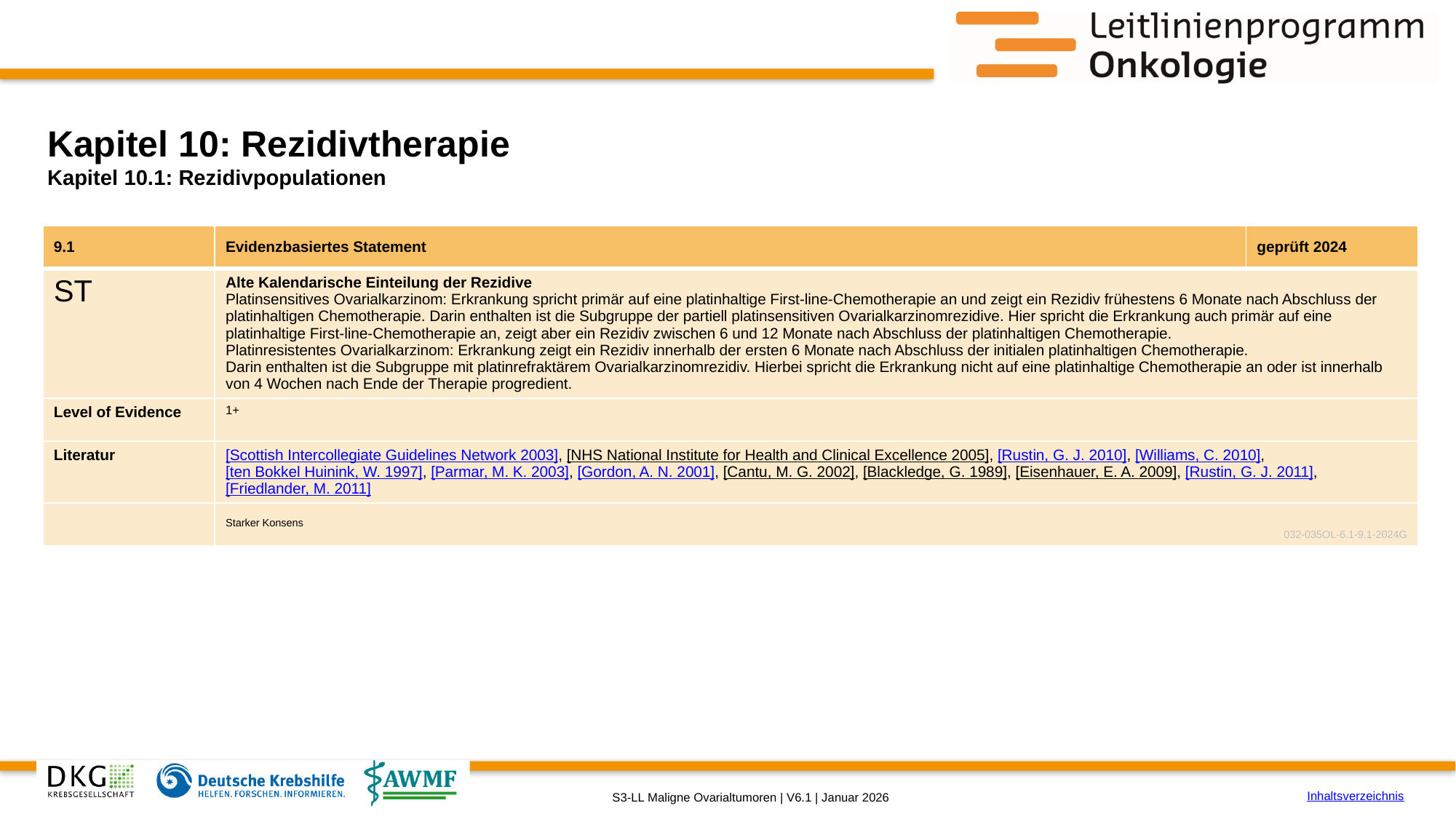

# Kapitel 10: Rezidivtherapie
Kapitel 10.1: Rezidivpopulationen
| 9.1 | Evidenzbasiertes Statement | geprüft 2024 |
| --- | --- | --- |
| ST | Alte Kalendarische Einteilung der Rezidive Platinsensitives Ovarialkarzinom: Erkrankung spricht primär auf eine platinhaltige First-line-Chemotherapie an und zeigt ein Rezidiv frühestens 6 Monate nach Abschluss der platinhaltigen Chemotherapie. Darin enthalten ist die Subgruppe der partiell platinsensitiven Ovarialkarzinomrezidive. Hier spricht die Erkrankung auch primär auf eine platinhaltige First-line-Chemotherapie an, zeigt aber ein Rezidiv zwischen 6 und 12 Monate nach Abschluss der platinhaltigen Chemotherapie. Platinresistentes Ovarialkarzinom: Erkrankung zeigt ein Rezidiv innerhalb der ersten 6 Monate nach Abschluss der initialen platinhaltigen Chemotherapie. Darin enthalten ist die Subgruppe mit platinrefraktärem Ovarialkarzinomrezidiv. Hierbei spricht die Erkrankung nicht auf eine platinhaltige Chemotherapie an oder ist innerhalb von 4 Wochen nach Ende der Therapie progredient. |  |
| Level of Evidence | 1+ |  |
| Literatur | [Scottish Intercollegiate Guidelines Network 2003], [NHS National Institute for Health and Clinical Excellence 2005], [Rustin, G. J. 2010], [Williams, C. 2010], [ten Bokkel Huinink, W. 1997], [Parmar, M. K. 2003], [Gordon, A. N. 2001], [Cantu, M. G. 2002], [Blackledge, G. 1989], [Eisenhauer, E. A. 2009], [Rustin, G. J. 2011], [Friedlander, M. 2011] |  |
|  | Starker Konsens 032-035OL-6.1-9.1-2024G |  |
Inhaltsverzeichnis
S3-LL Maligne Ovarialtumoren | V6.1 | Januar 2026